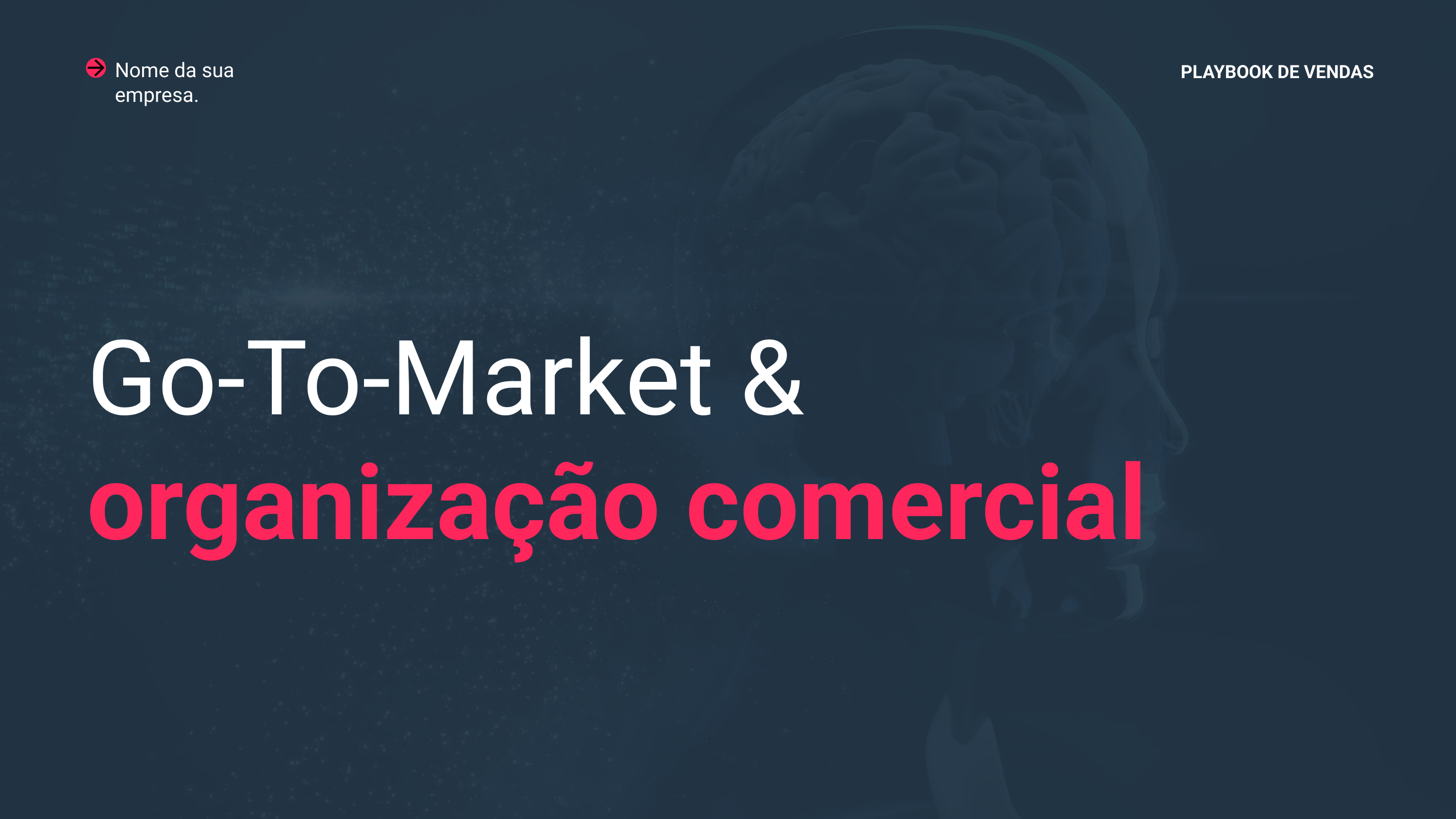

Nome da sua empresa.

PLAYBOOK DE VENDAS

Go-To-Market & organização comercial